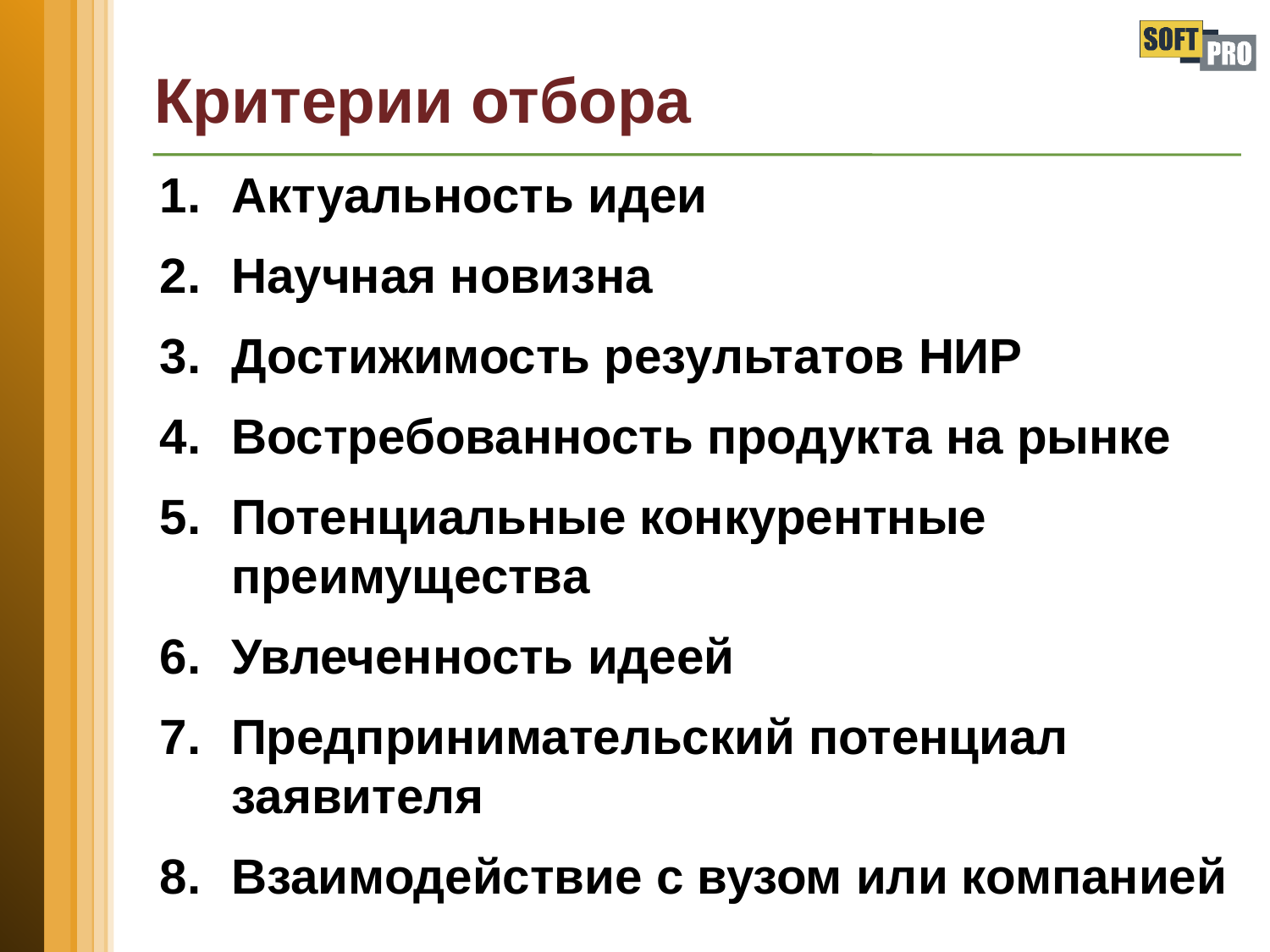

# Критерии отбора
Актуальность идеи
Научная новизна
Достижимость результатов НИР
Востребованность продукта на рынке
Потенциальные конкурентные преимущества
Увлеченность идеей
Предпринимательский потенциал заявителя
Взаимодействие с вузом или компанией